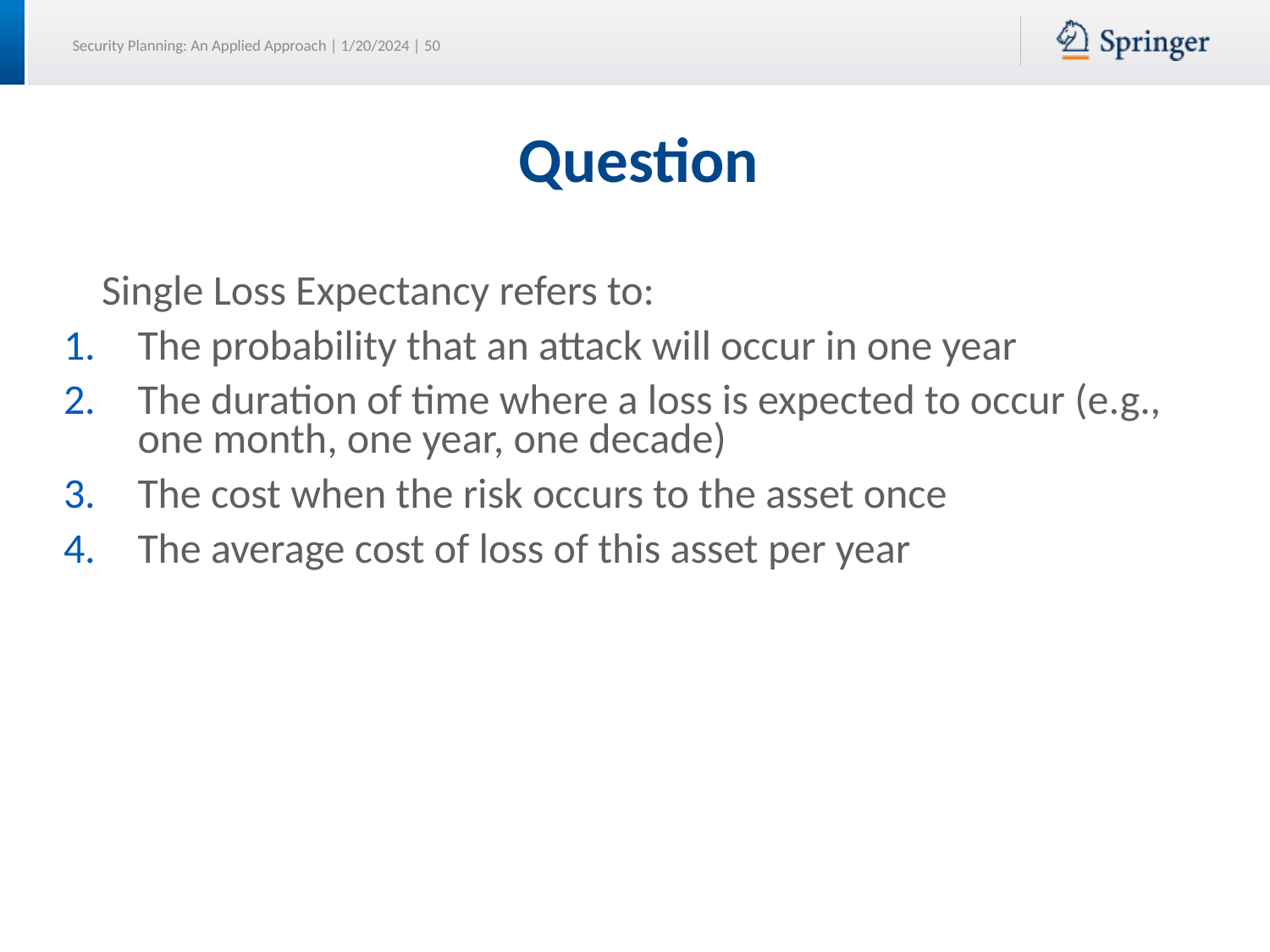

# Question
    Single Loss Expectancy refers to:
The probability that an attack will occur in one year
The duration of time where a loss is expected to occur (e.g., one month, one year, one decade)
The cost when the risk occurs to the asset once
The average cost of loss of this asset per year